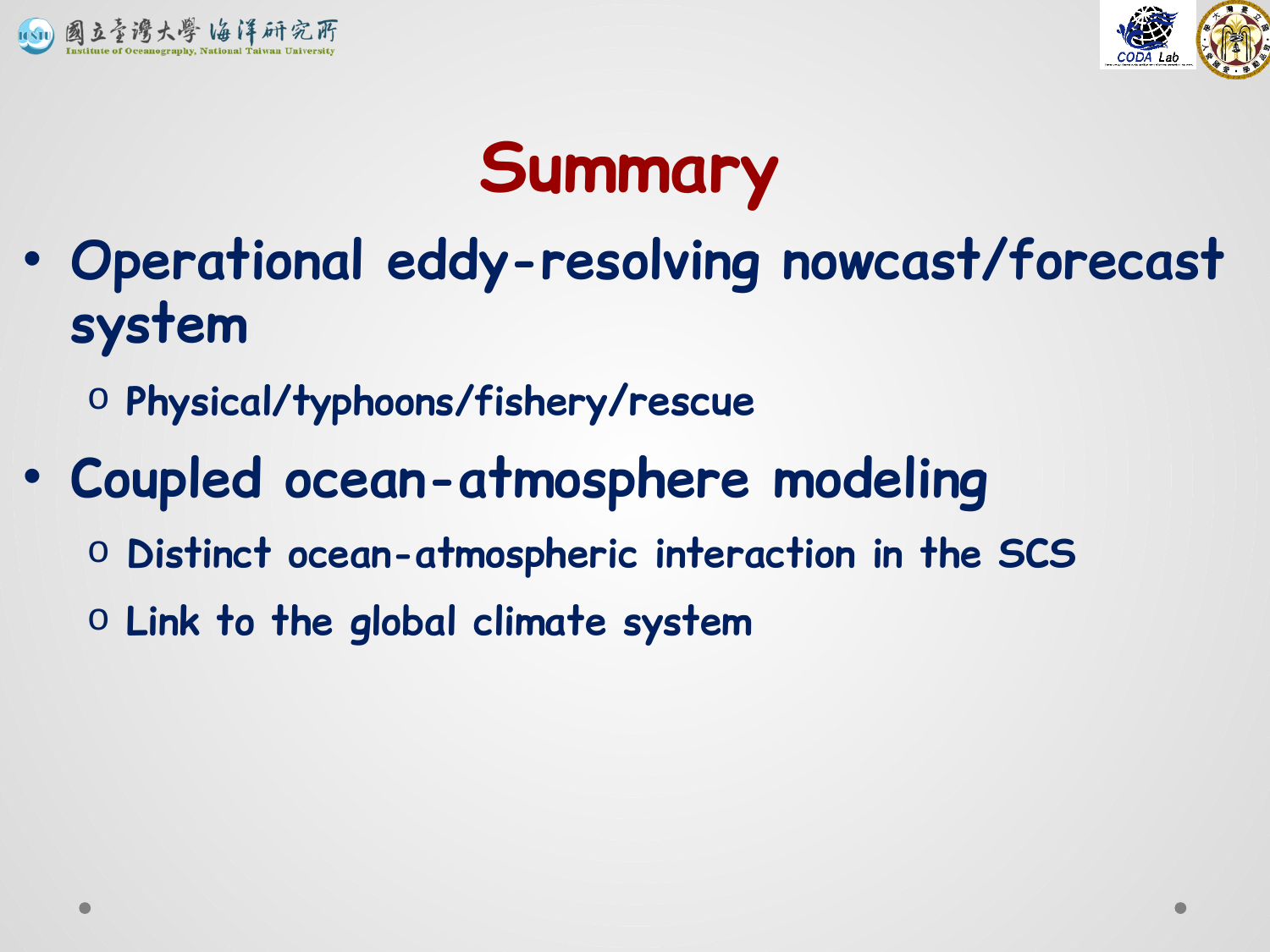

Summary
Operational eddy-resolving nowcast/forecast system
Physical/typhoons/fishery/rescue
Coupled ocean-atmosphere modeling
Distinct ocean-atmospheric interaction in the SCS
Link to the global climate system